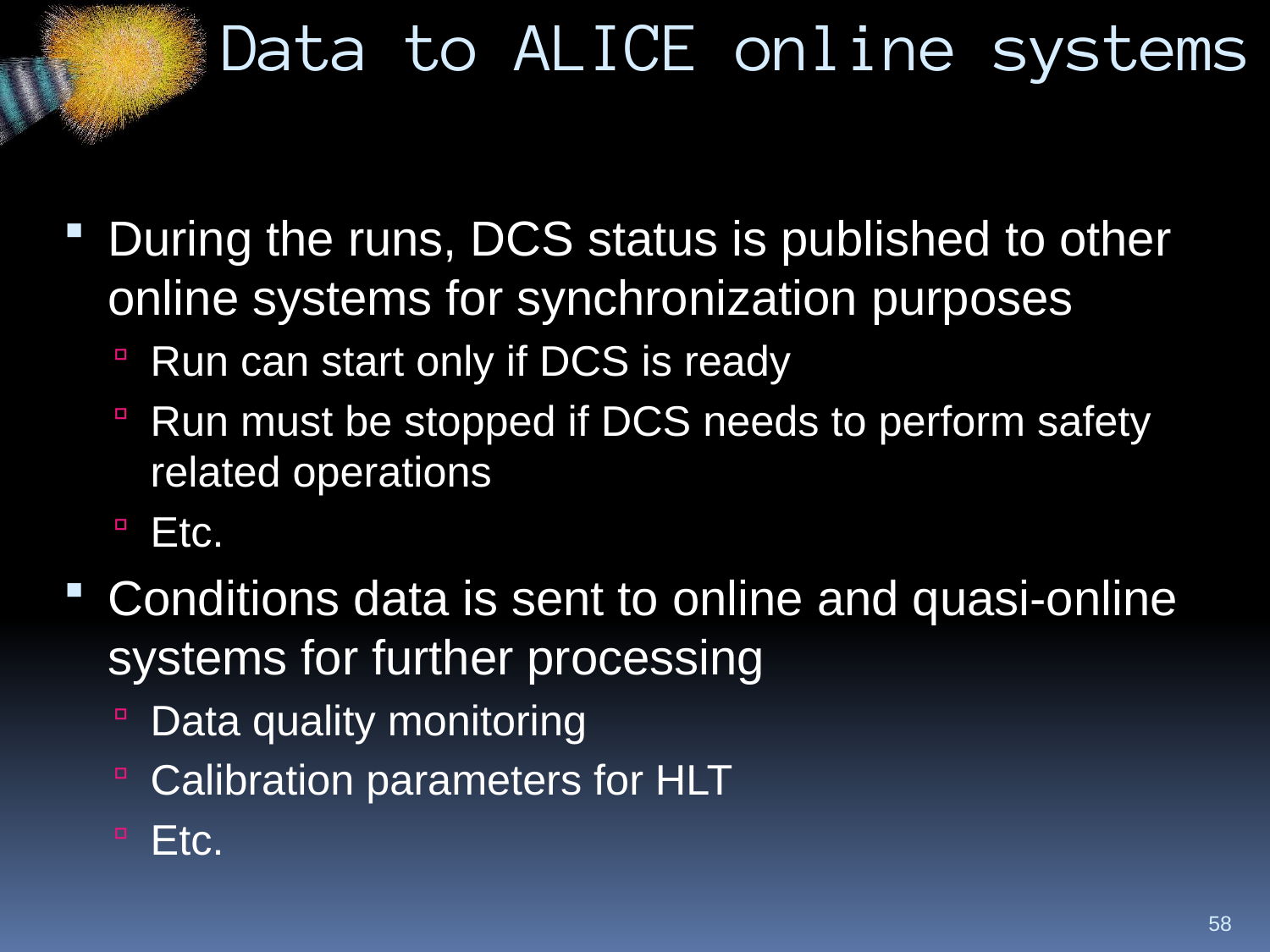

# Data to ALICE online systems
During the runs, DCS status is published to other online systems for synchronization purposes
Run can start only if DCS is ready
Run must be stopped if DCS needs to perform safety related operations
Etc.
Conditions data is sent to online and quasi-online systems for further processing
Data quality monitoring
Calibration parameters for HLT
Etc.
58